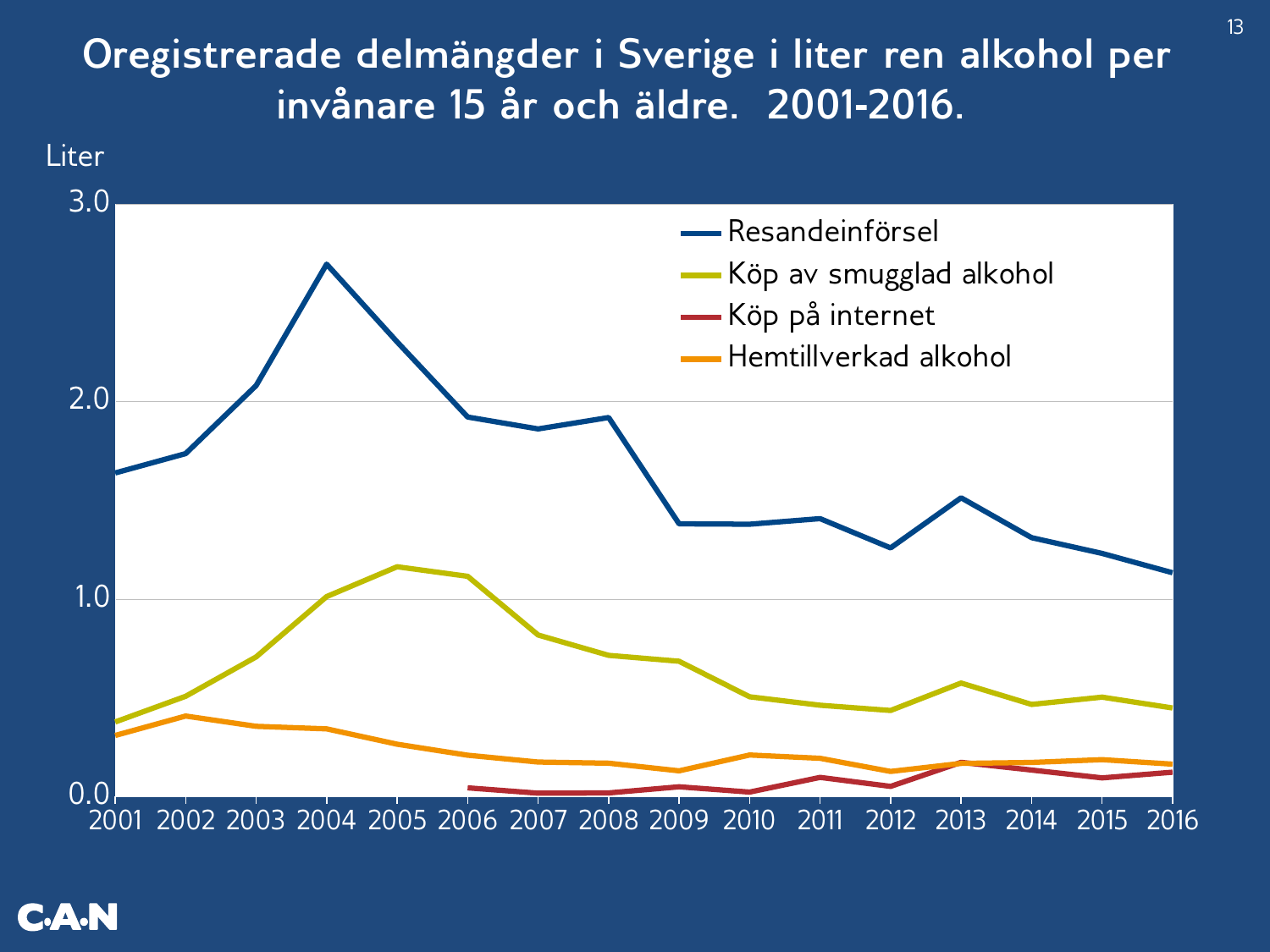

13
Oregistrerade delmängder i Sverige i liter ren alkohol per invånare 15 år och äldre.  2001-2016.

### Chart

| Category | Resandeinförsel | Köp av smugglad alkohol | Köp på internet | Hemtillverkad alkohol |
|---|---|---|---|---|
| 2001 | 1.638299998651757 | 0.37662255380623194 | None | 0.30848429007199457 |
| 2002 | 1.7360617068732502 | 0.5068150751089346 | None | 0.4068001380937136 |
| 2003 | 2.080749654661305 | 0.7063324279230421 | None | 0.3547868919768274 |
| 2004 | 2.695640710449972 | 1.0118262009725247 | None | 0.34181233618815815 |
| 2005 | 2.3017482764058164 | 1.1629233250695552 | None | 0.2641935966727647 |
| 2006 | 1.921386791617421 | 1.114521329695029 | 0.04309872900216116 | 0.20837215451428115 |
| 2007 | 1.8610949858542083 | 0.8172381632593608 | 0.015980051640055372 | 0.173797801864876 |
| 2008 | 1.9189907413581966 | 0.7141301982640818 | 0.017274813639388074 | 0.16785396916193523 |
| 2009 | 1.3803026674459578 | 0.6842515733957136 | 0.04858563783962493 | 0.12908897021630858 |
| 2010 | 1.3782762314646653 | 0.5042302522231162 | 0.021713548872820218 | 0.20937779279476976 |
| 2011 | 1.406556689018885 | 0.461418962283394 | 0.09612485837546277 | 0.19281262958639045 |
| 2012 | 1.258411690263196 | 0.43494964823851434 | 0.05056447363869937 | 0.12612809233130196 |
| 2013 | 1.512527619449202 | 0.5738787379435673 | 0.17217084777785588 | 0.16690640271816454 |
| 2014 | 1.3100558434881477 | 0.46548267138266597 | 0.13338142073086923 | 0.17182316794909686 |
| 2015 | 1.2303734331123557 | 0.5025767254385732 | 0.09357411243835444 | 0.18581677605673189 |
| 2016 | 1.1326015331128534 | 0.4476221412066926 | 0.12226503205010544 | 0.16305752499504325 |